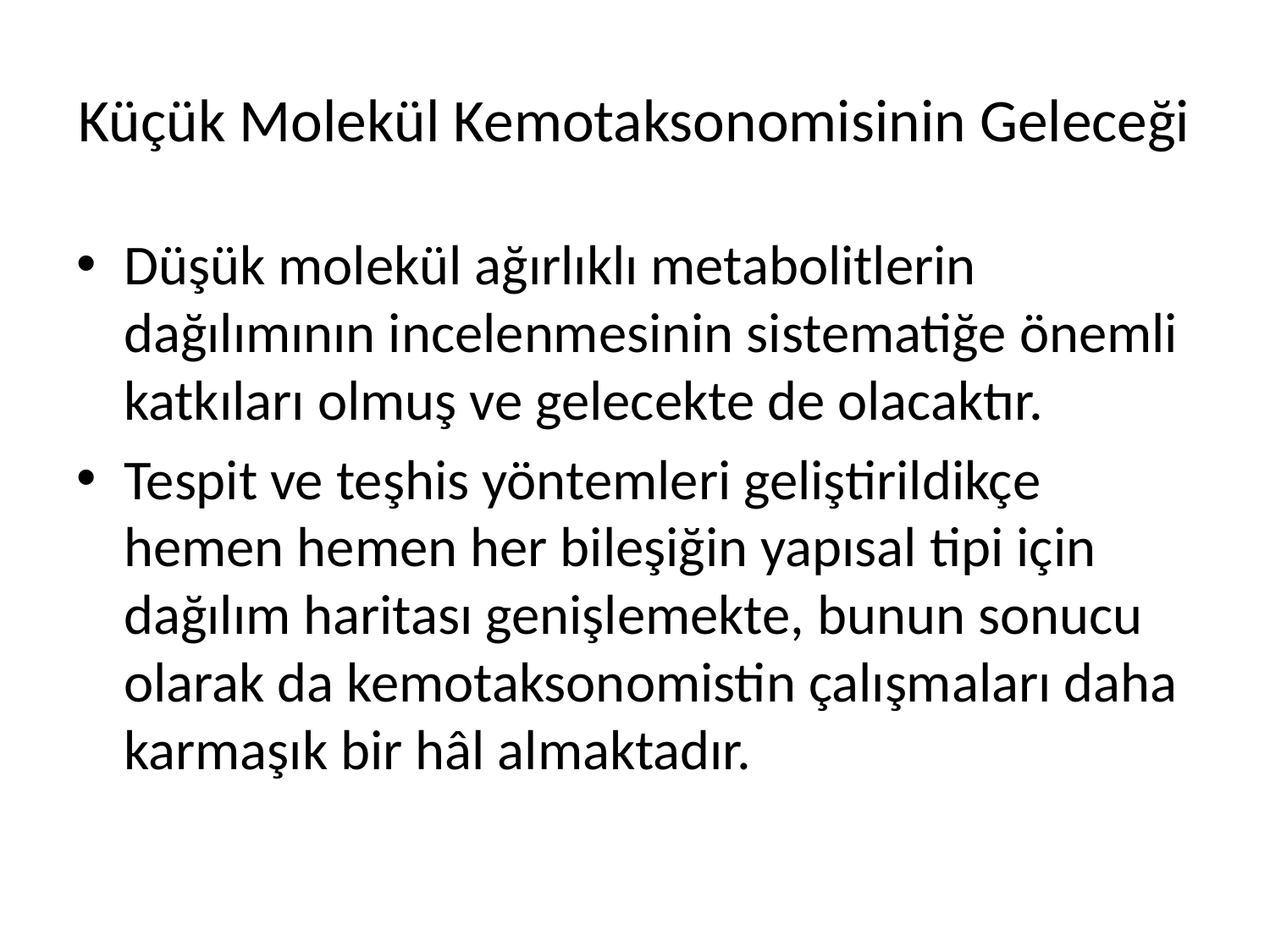

# Küçük Molekül Kemotaksonomisinin Geleceği
Düşük molekül ağırlıklı metabolitlerin dağılımının incelenmesinin sistematiğe önemli katkıları olmuş ve gelecekte de olacaktır.
Tespit ve teşhis yöntemleri geliştirildikçe hemen hemen her bileşiğin yapısal tipi için dağılım haritası genişlemekte, bunun sonucu olarak da kemotaksonomistin çalışmaları daha karmaşık bir hâl almaktadır.